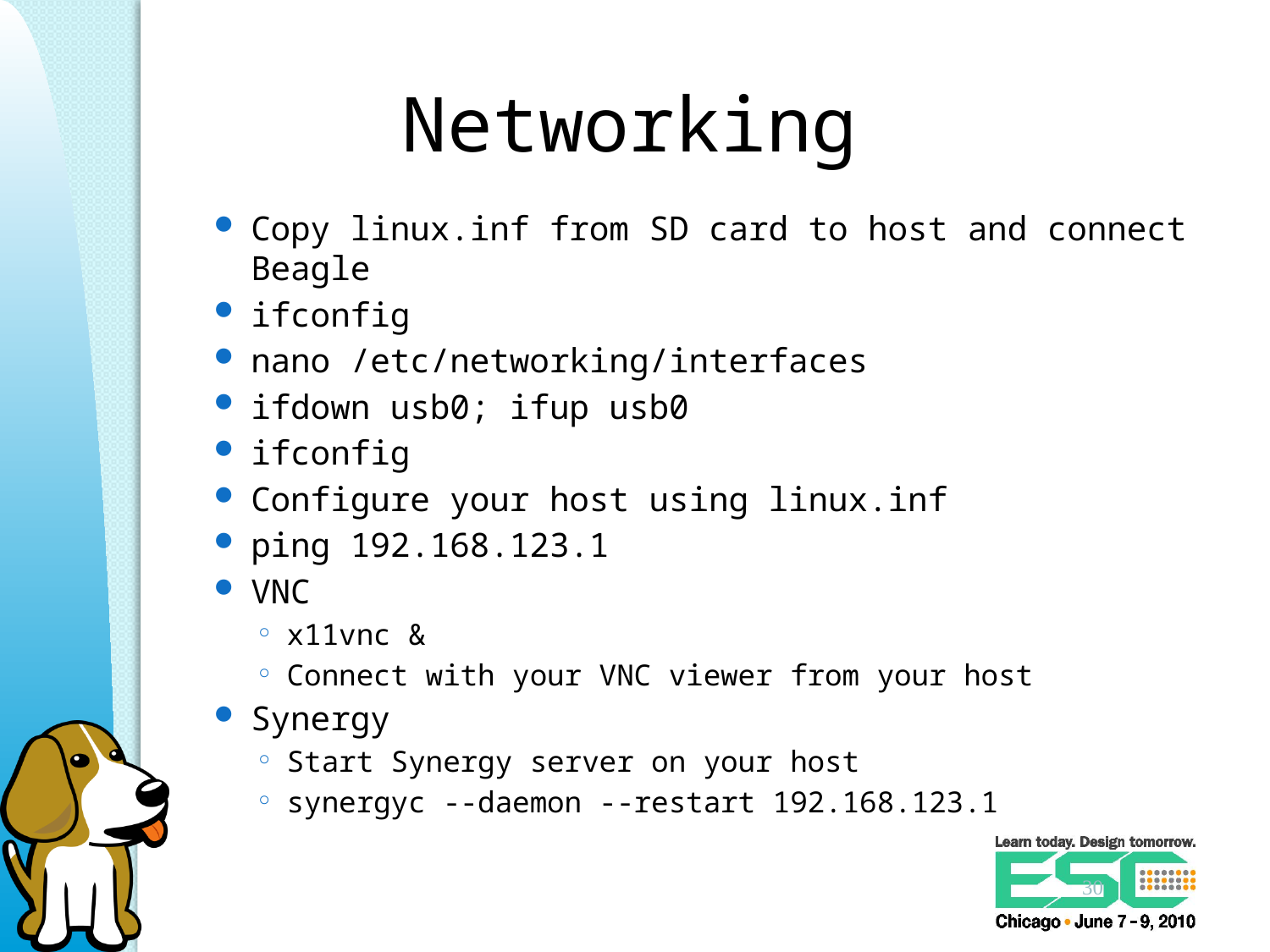

# Networking
Copy linux.inf from SD card to host and connect Beagle
ifconfig
nano /etc/networking/interfaces
ifdown usb0; ifup usb0
ifconfig
Configure your host using linux.inf
ping 192.168.123.1
VNC
x11vnc &
Connect with your VNC viewer from your host
Synergy
Start Synergy server on your host
synergyc --daemon --restart 192.168.123.1

30